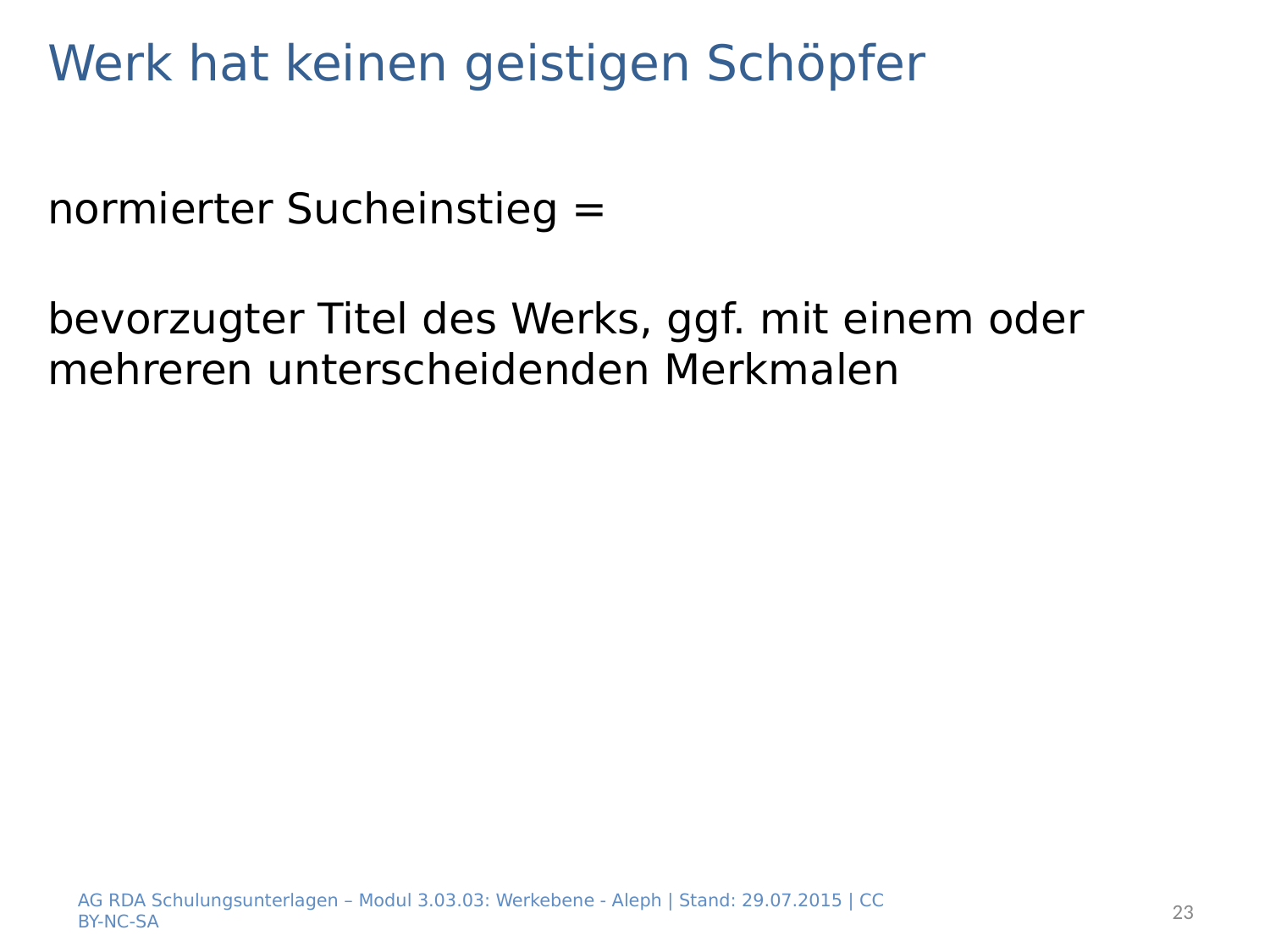

# Werk hat keinen geistigen Schöpfer

normierter Sucheinstieg =
bevorzugter Titel des Werks, ggf. mit einem oder mehreren unterscheidenden Merkmalen
AG RDA Schulungsunterlagen – Modul 3.03.03: Werkebene - Aleph | Stand: 29.07.2015 | CC BY-NC-SA
23